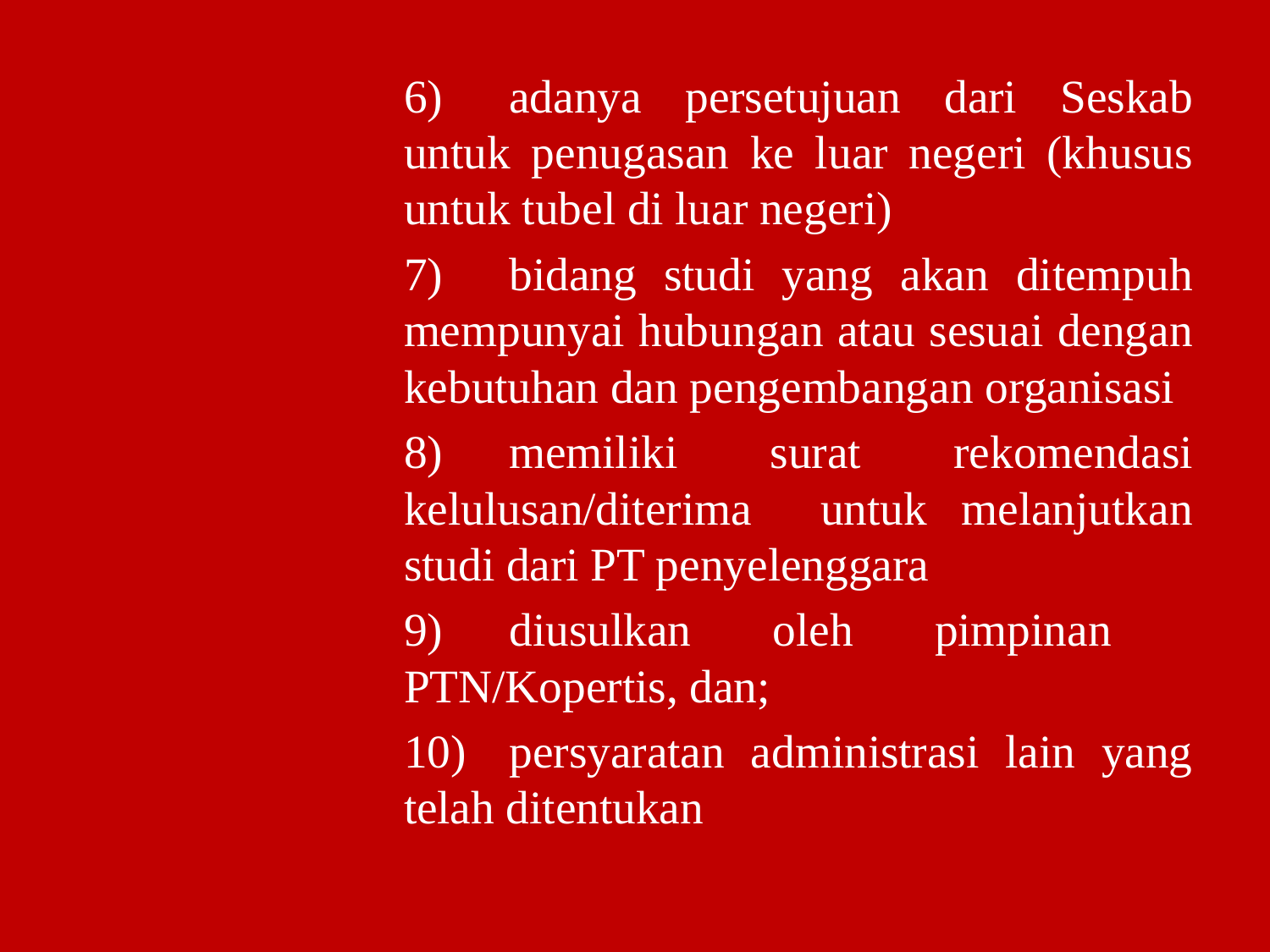

6)	adanya persetujuan dari Seskab untuk penugasan ke luar negeri (khusus untuk tubel di luar negeri)
		7)	bidang studi yang akan ditempuh mempunyai hubungan atau sesuai dengan kebutuhan dan pengembangan organisasi
		8)	memiliki surat rekomendasi kelulusan/diterima  untuk melanjutkan studi dari PT penyelenggara
		9)	diusulkan oleh pimpinan  PTN/Kopertis, dan;
		10)	persyaratan administrasi lain yang telah ditentukan